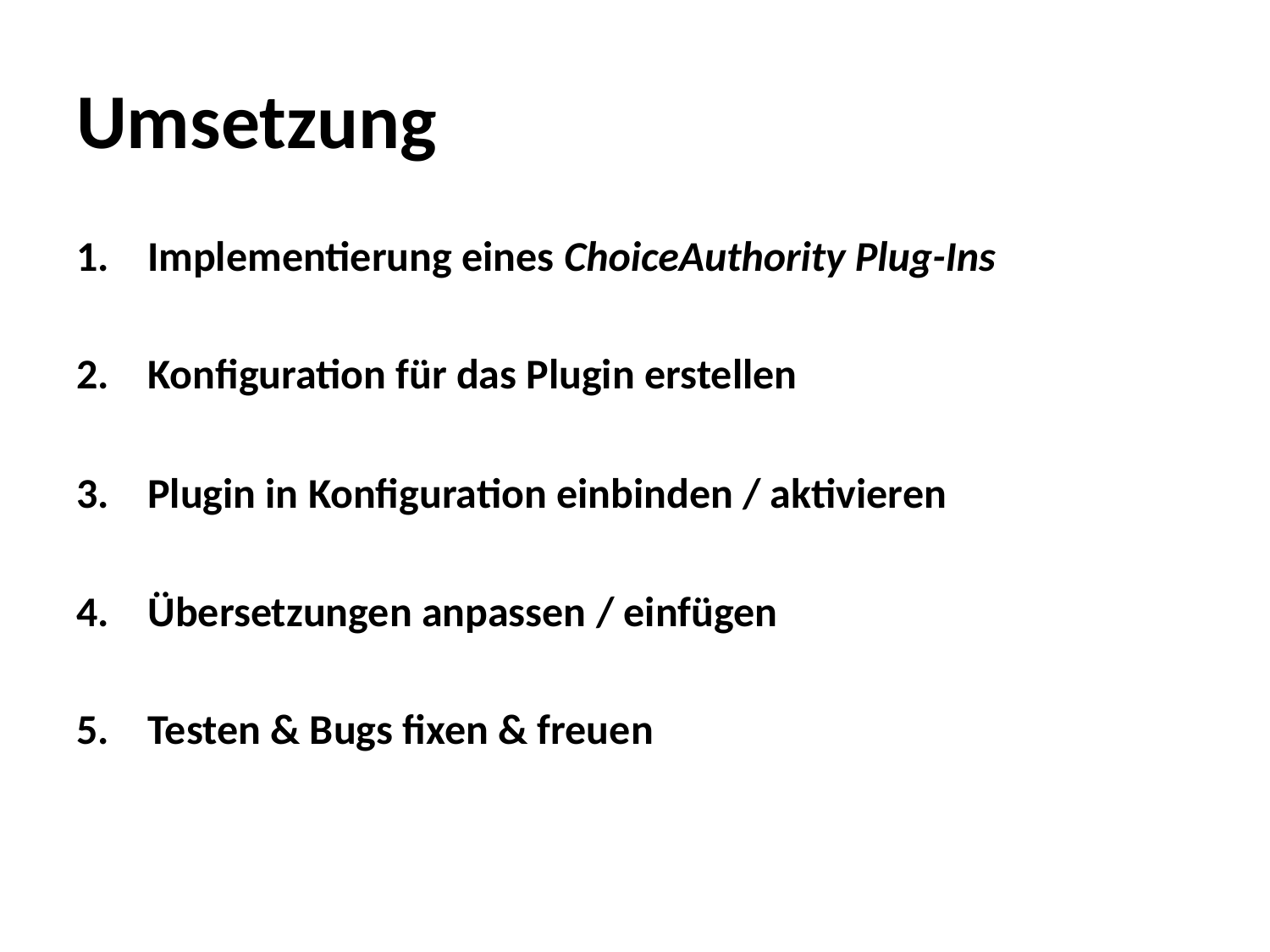

# Umsetzung
Implementierung eines ChoiceAuthority Plug-Ins

Konfiguration für das Plugin erstellen

Plugin in Konfiguration einbinden / aktivieren

Übersetzungen anpassen / einfügen

Testen & Bugs fixen & freuen